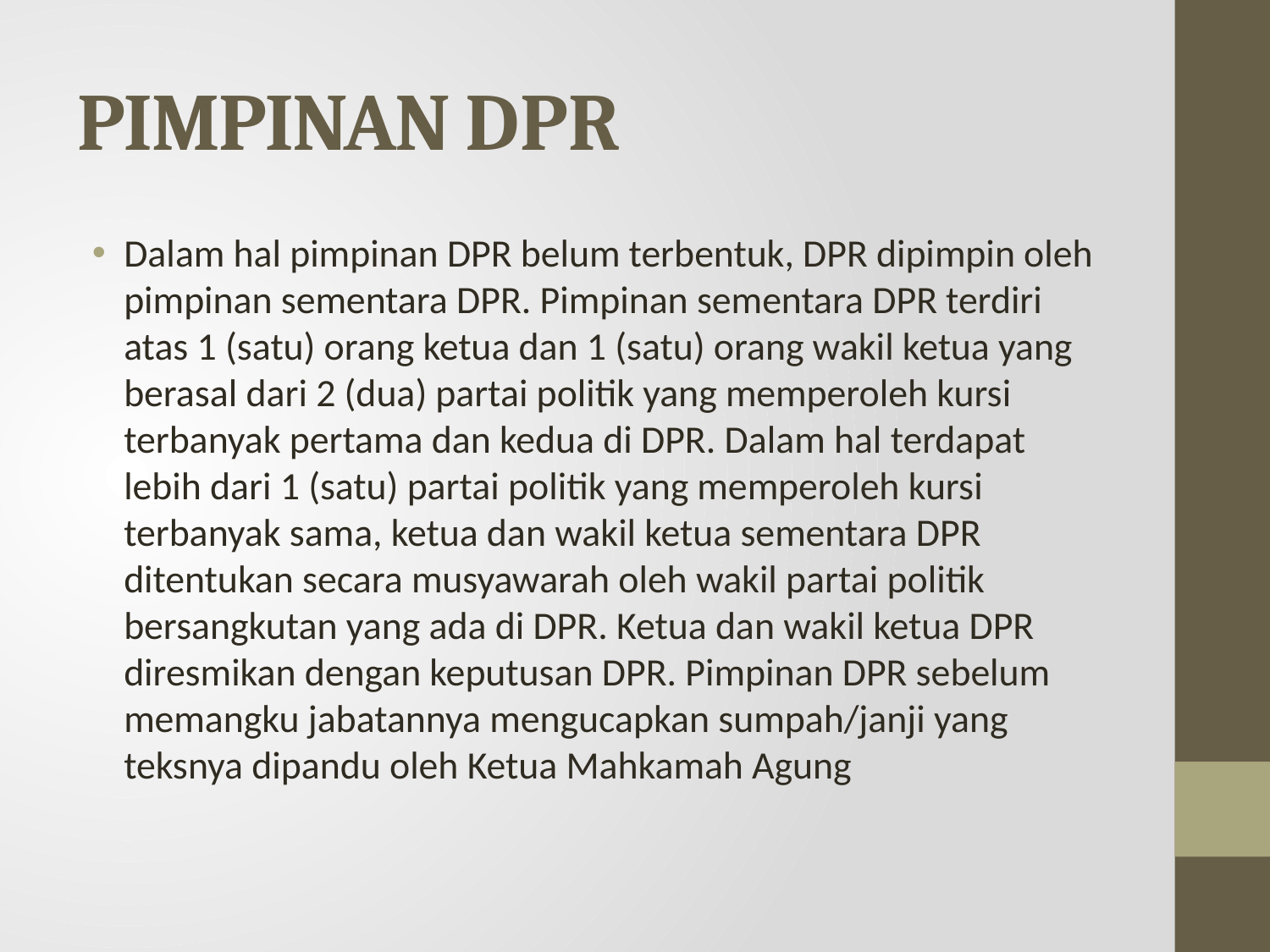

# PIMPINAN DPR
Dalam hal pimpinan DPR belum terbentuk, DPR dipimpin oleh pimpinan sementara DPR. Pimpinan sementara DPR terdiri atas 1 (satu) orang ketua dan 1 (satu) orang wakil ketua yang berasal dari 2 (dua) partai politik yang memperoleh kursi terbanyak pertama dan kedua di DPR. Dalam hal terdapat lebih dari 1 (satu) partai politik yang memperoleh kursi terbanyak sama, ketua dan wakil ketua sementara DPR ditentukan secara musyawarah oleh wakil partai politik bersangkutan yang ada di DPR. Ketua dan wakil ketua DPR diresmikan dengan keputusan DPR. Pimpinan DPR sebelum memangku jabatannya mengucapkan sumpah/janji yang teksnya dipandu oleh Ketua Mahkamah Agung